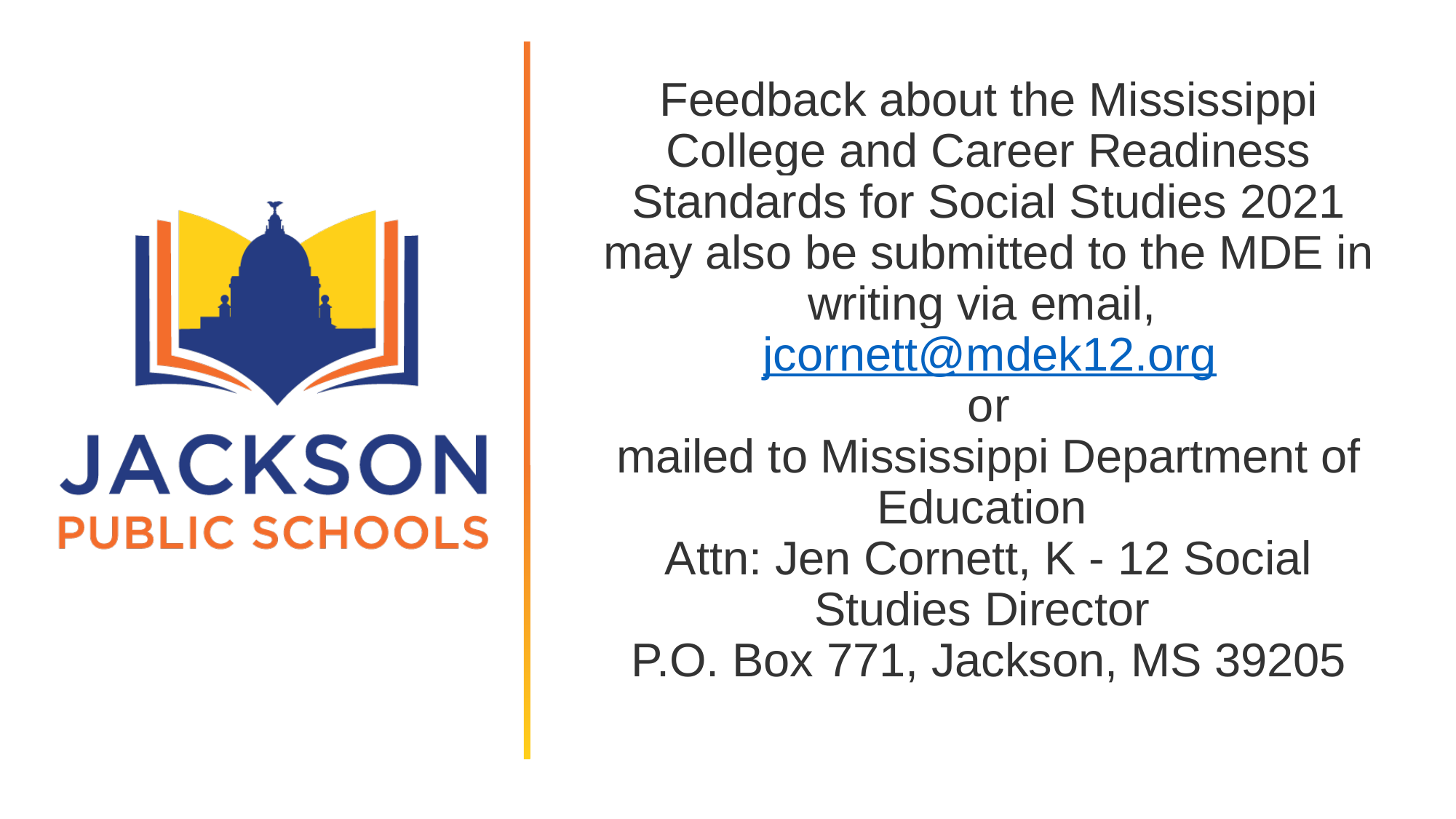

# Feedback about the Mississippi College and Career Readiness Standards for Social Studies 2021 may also be submitted to the MDE in writing via email, jcornett@mdek12.org
 or
mailed to Mississippi Department of Education
Attn: Jen Cornett, K - 12 Social Studies Director
P.O. Box 771, Jackson, MS 39205